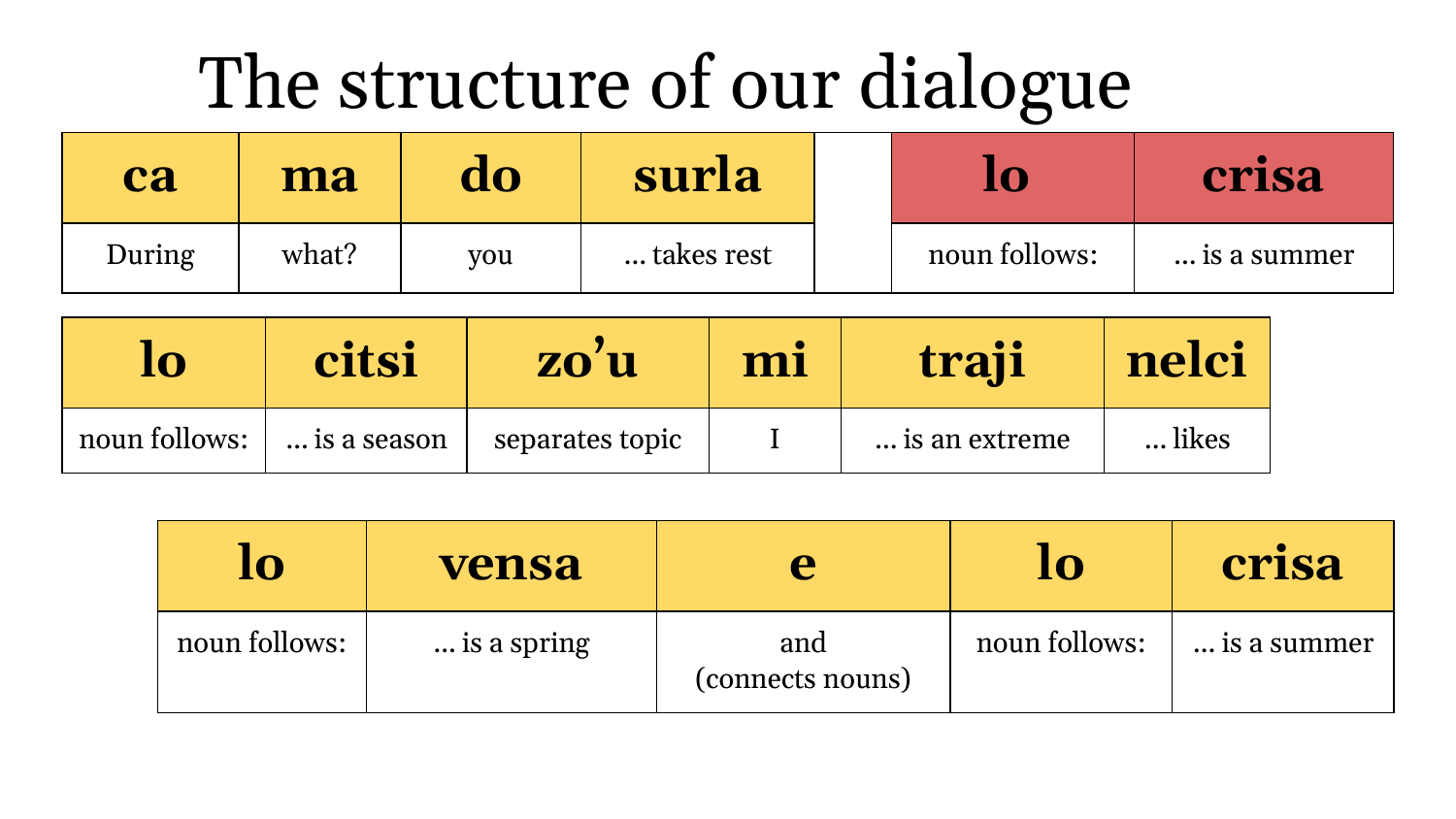

The structure of our dialogue
| ca | ma | do | surla |  | lo | crisa |
| --- | --- | --- | --- | --- | --- | --- |
| During | what? | you | … takes rest |  | noun follows: | … is a summer |
| lo | citsi | zo’u | mi | traji | nelci |
| --- | --- | --- | --- | --- | --- |
| noun follows: | … is a season | separates topic | I | … is an extreme | … likes |
| lo | vensa | e | lo | crisa |
| --- | --- | --- | --- | --- |
| noun follows: | … is a spring | and (connects nouns) | noun follows: | … is a summer |